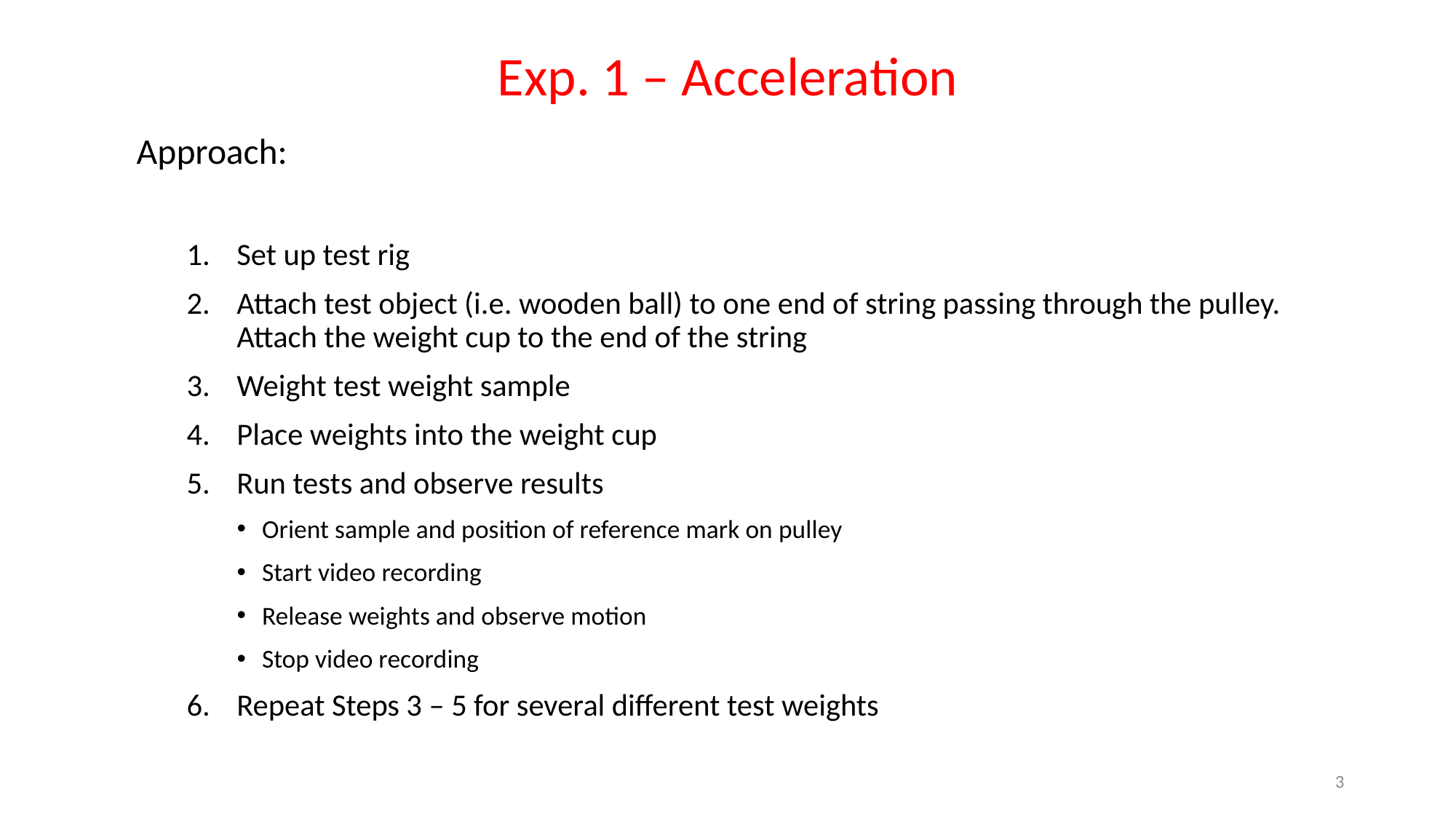

Exp. 1 – Acceleration
Approach:

Set up test rig
Attach test object (i.e. wooden ball) to one end of string passing through the pulley.  Attach the weight cup to the end of the string
Weight test weight sample
Place weights into the weight cup
Run tests and observe results
Orient sample and position of reference mark on pulley
Start video recording
Release weights and observe motion
Stop video recording
Repeat Steps 3 – 5 for several different test weights
3